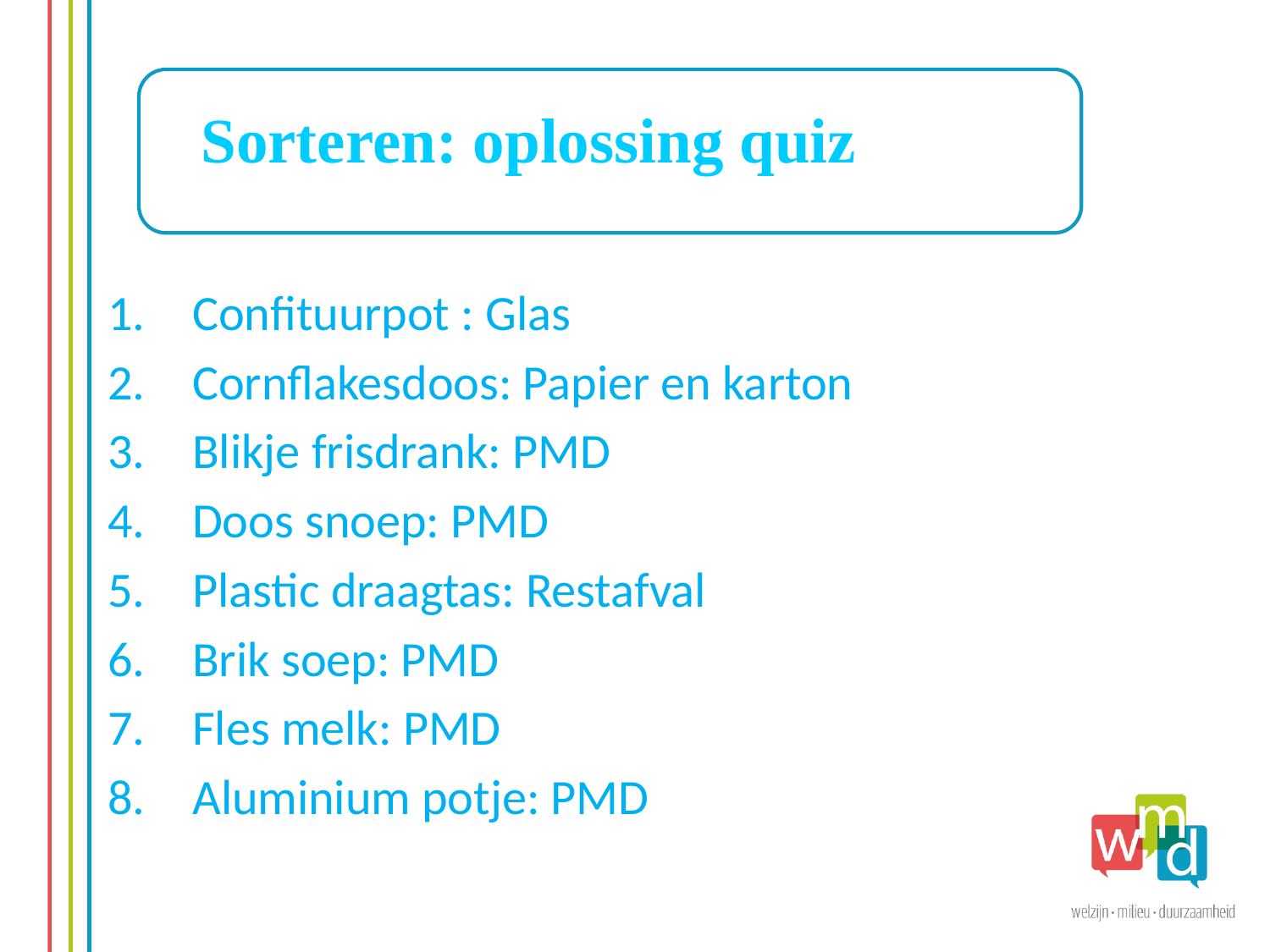

Sorteren: oplossing quiz

Confituurpot : Glas
Cornflakesdoos: Papier en karton
Blikje frisdrank: PMD
Doos snoep: PMD
Plastic draagtas: Restafval
Brik soep: PMD
Fles melk: PMD
Aluminium potje: PMD